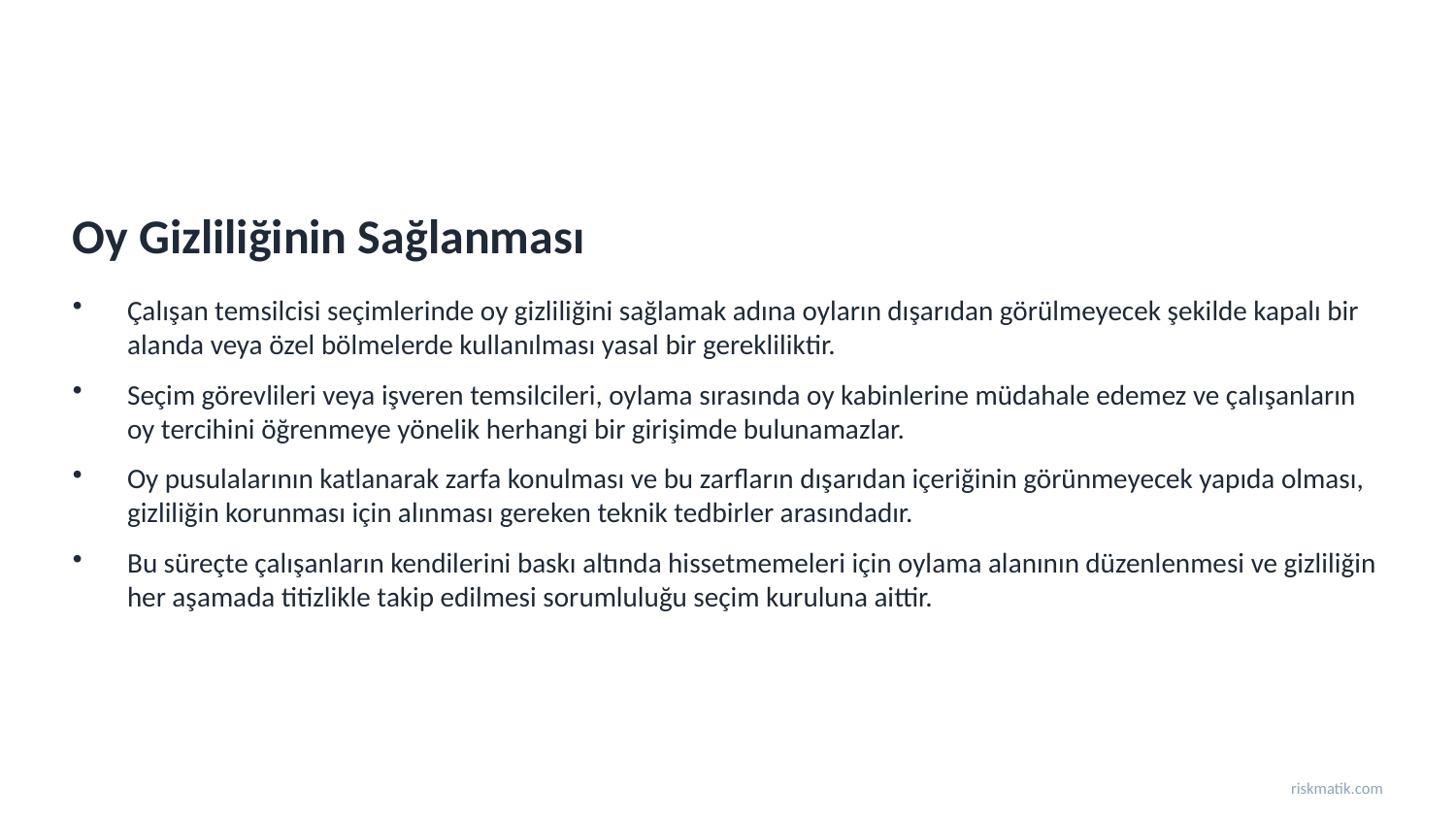

Oy Gizliliğinin Sağlanması
Çalışan temsilcisi seçimlerinde oy gizliliğini sağlamak adına oyların dışarıdan görülmeyecek şekilde kapalı bir alanda veya özel bölmelerde kullanılması yasal bir gerekliliktir.
Seçim görevlileri veya işveren temsilcileri, oylama sırasında oy kabinlerine müdahale edemez ve çalışanların oy tercihini öğrenmeye yönelik herhangi bir girişimde bulunamazlar.
Oy pusulalarının katlanarak zarfa konulması ve bu zarfların dışarıdan içeriğinin görünmeyecek yapıda olması, gizliliğin korunması için alınması gereken teknik tedbirler arasındadır.
Bu süreçte çalışanların kendilerini baskı altında hissetmemeleri için oylama alanının düzenlenmesi ve gizliliğin her aşamada titizlikle takip edilmesi sorumluluğu seçim kuruluna aittir.
riskmatik.com